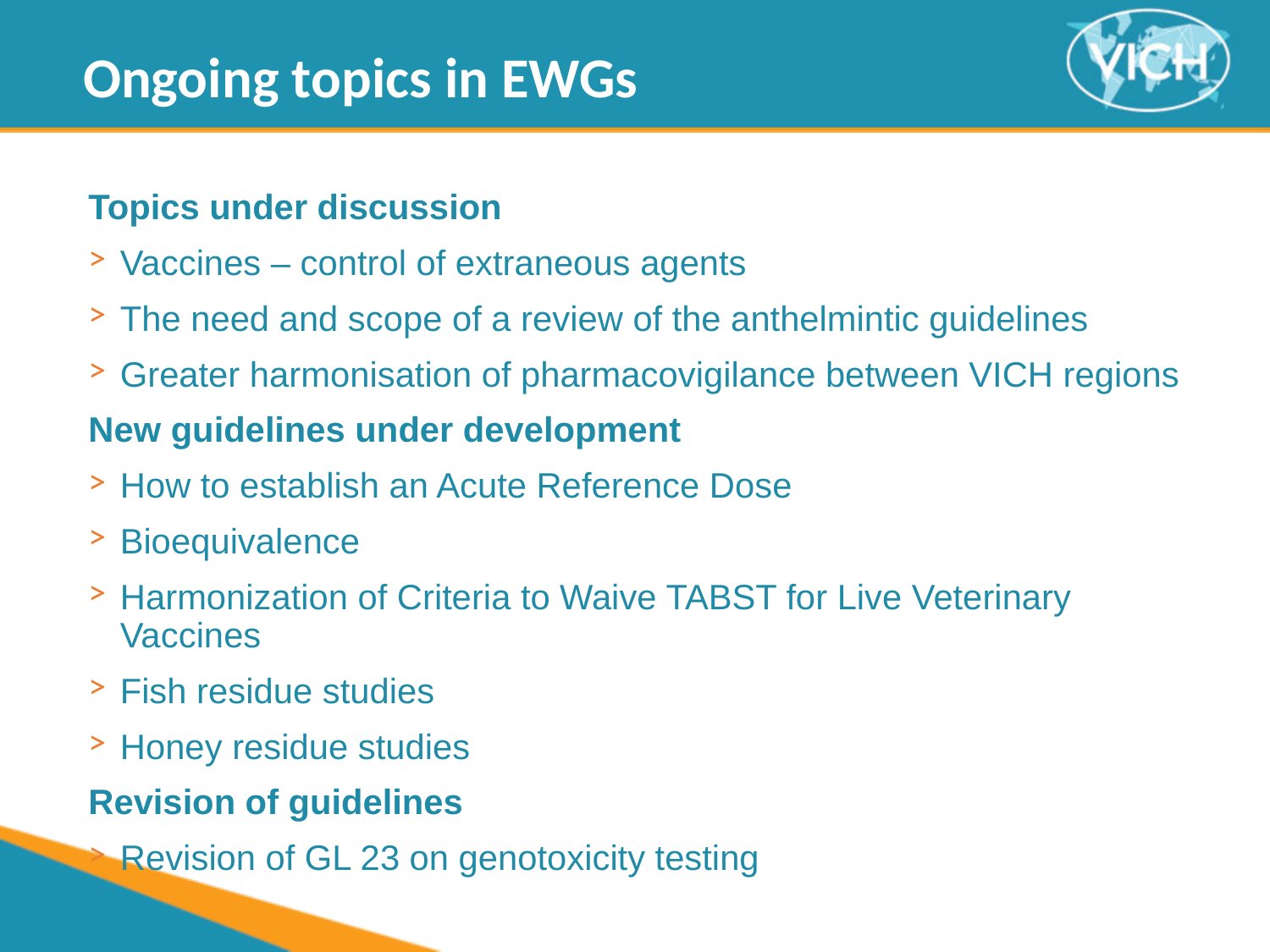

Ongoing topics in EWGs
Topics under discussion
Vaccines – control of extraneous agents
The need and scope of a review of the anthelmintic guidelines
Greater harmonisation of pharmacovigilance between VICH regions
New guidelines under development
How to establish an Acute Reference Dose
Bioequivalence
Harmonization of Criteria to Waive TABST for Live Veterinary Vaccines
Fish residue studies
Honey residue studies
Revision of guidelines
Revision of GL 23 on genotoxicity testing